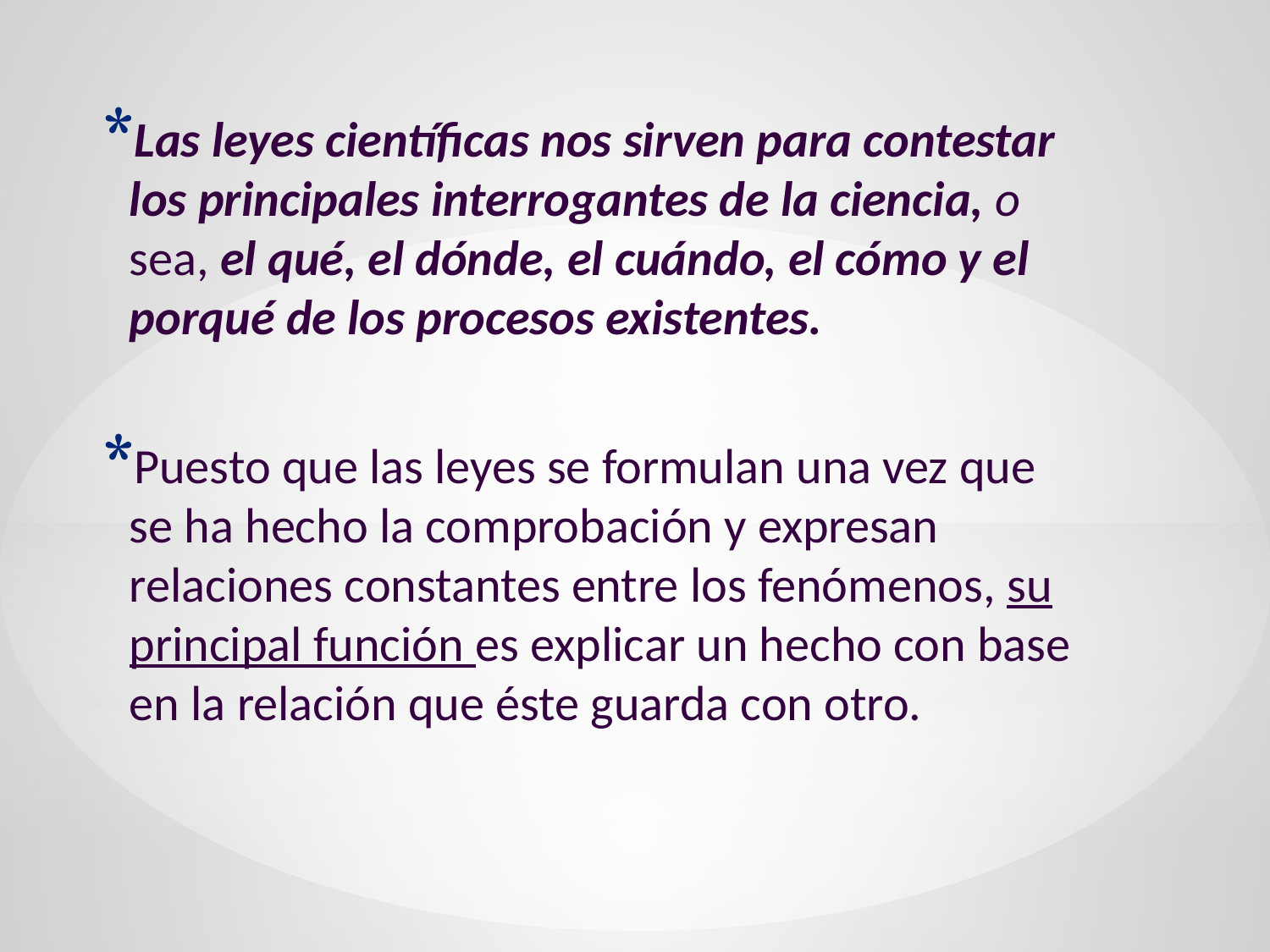

Las leyes científicas nos sirven para contestar los principales interrogantes de la ciencia, o sea, el qué, el dónde, el cuándo, el cómo y el porqué de los procesos existentes.

Puesto que las leyes se formulan una vez que se ha hecho la comprobación y expresan relaciones constantes entre los fenómenos, su principal función es explicar un hecho con base en la relación que éste guarda con otro.